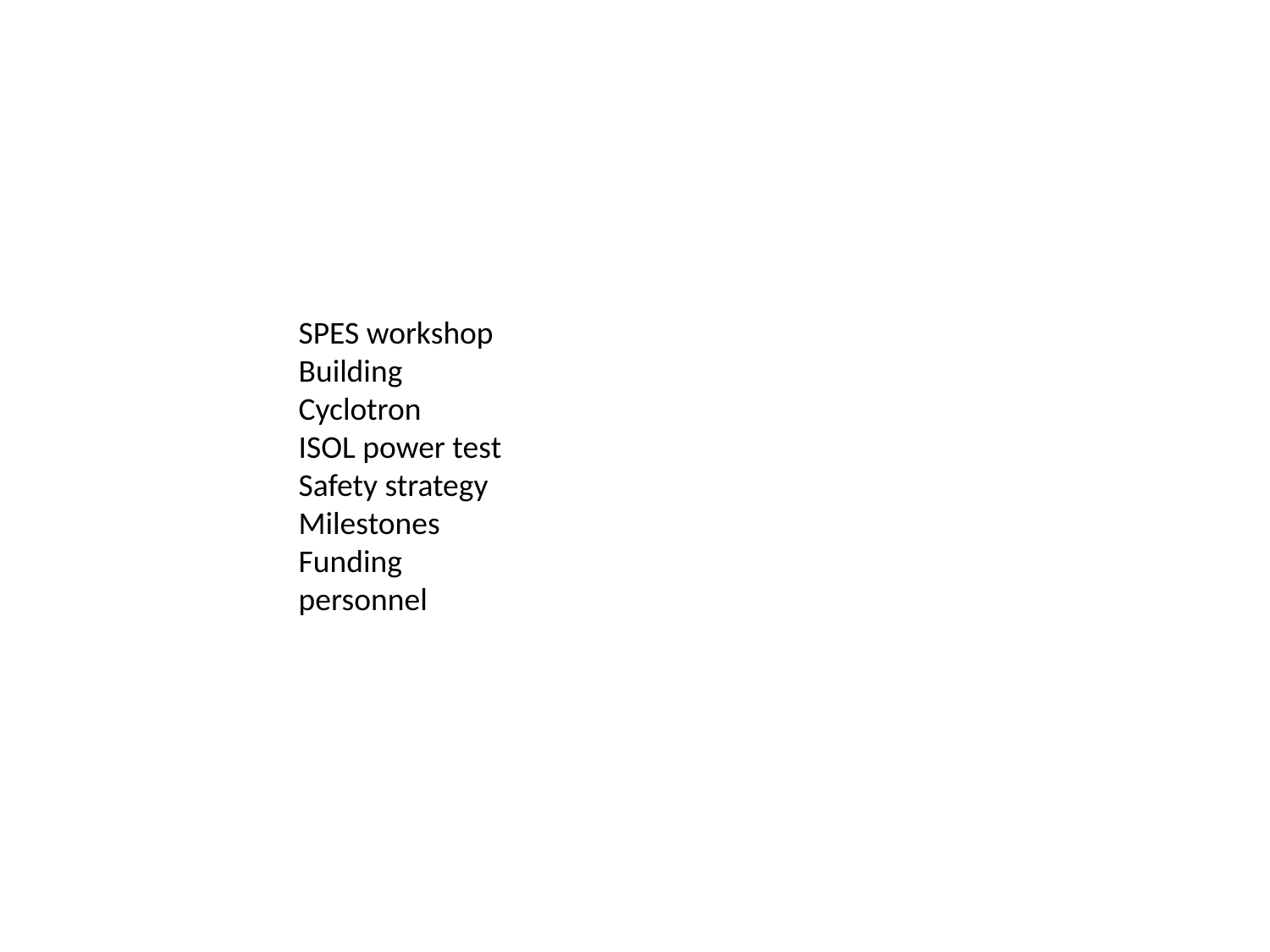

SPES workshop
Building
Cyclotron
ISOL power test
Safety strategy
Milestones
Funding
personnel